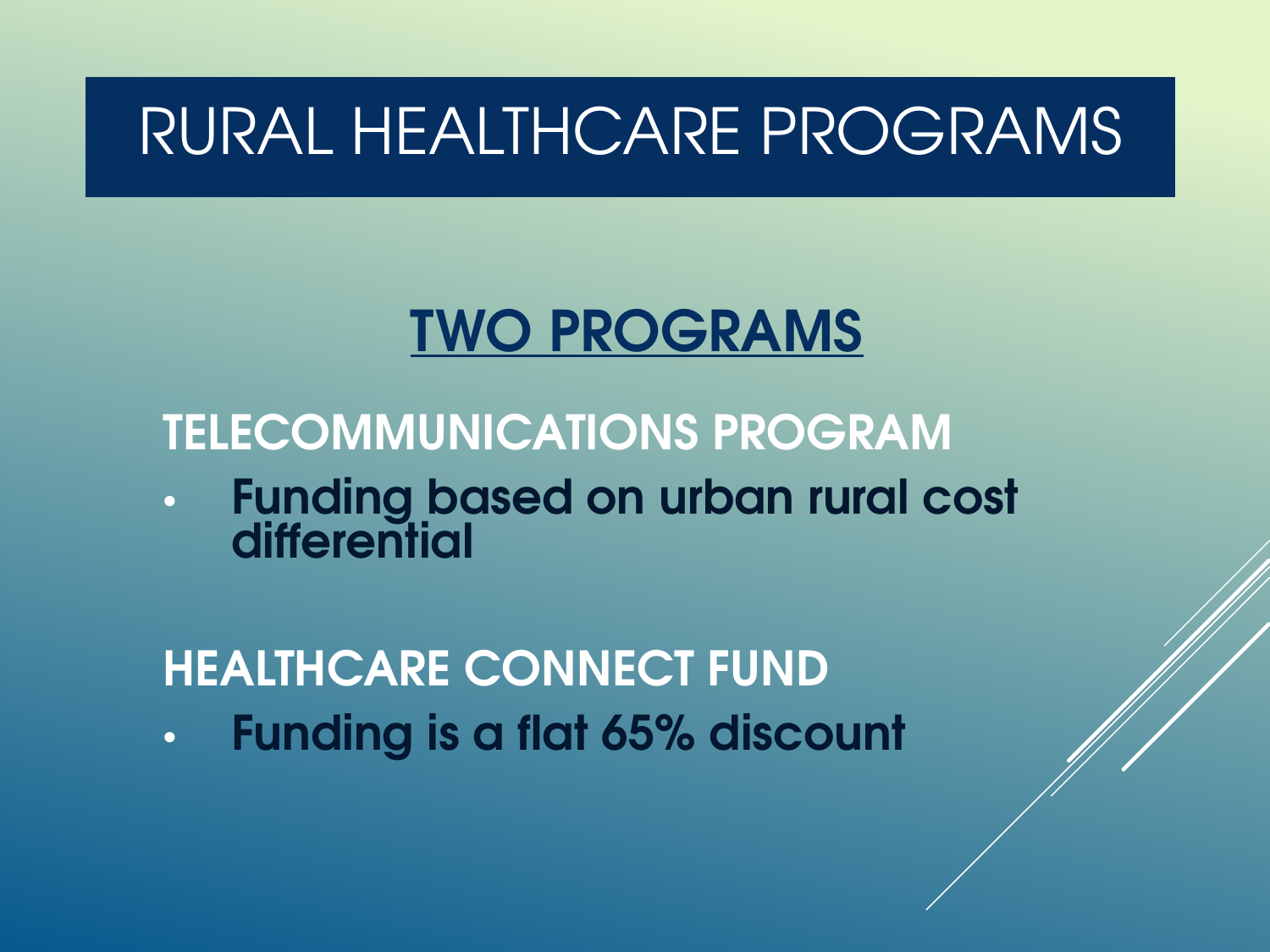

# rural healthcare Programs
TWO PROGRAMS

TELECOMMUNICATIONS PROGRAM
Funding based on urban rural cost differential

HEALTHCARE CONNECT FUND
Funding is a flat 65% discount